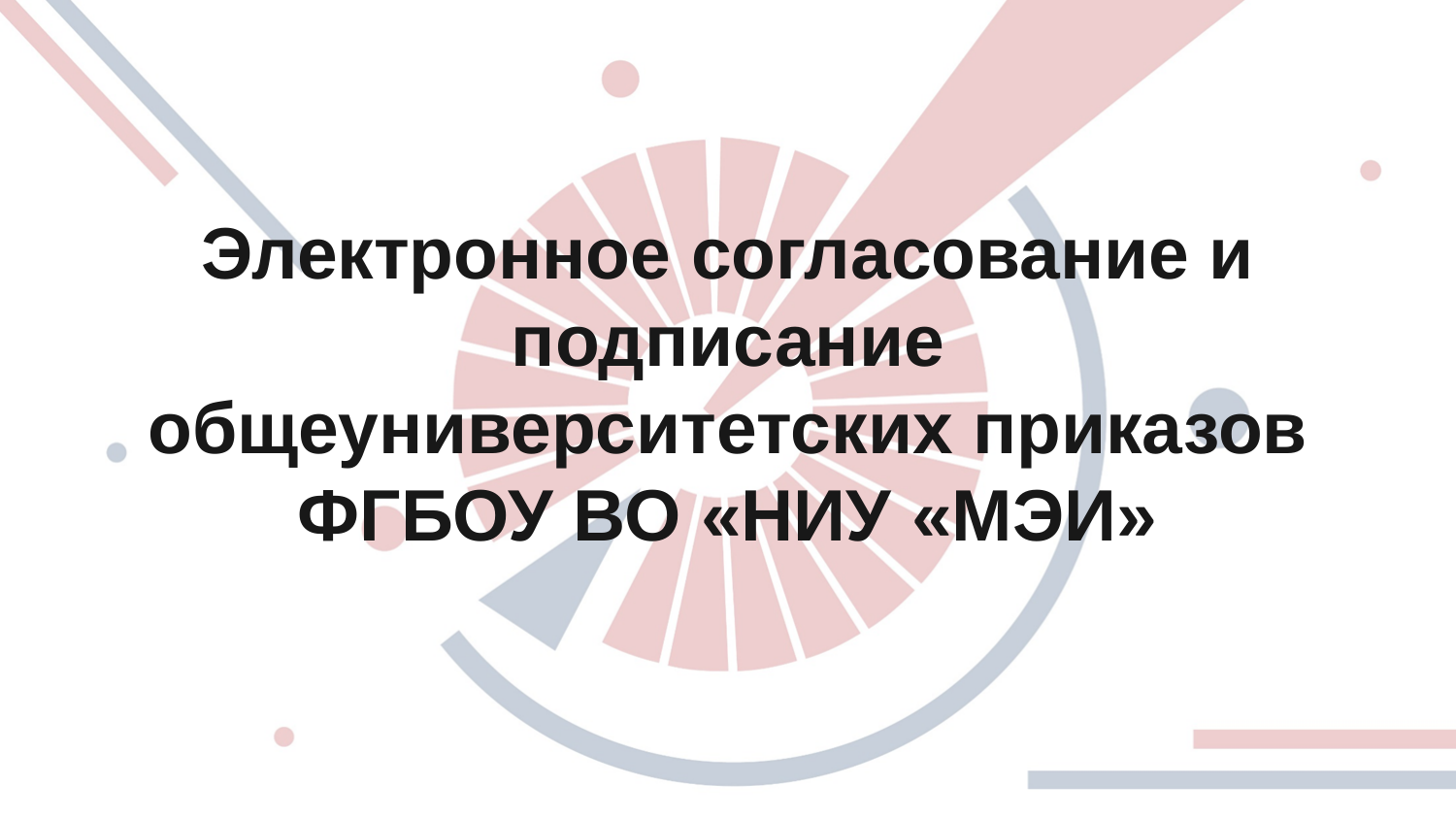

# Электронное согласование и подписание общеуниверситетских приказов ФГБОУ ВО «НИУ «МЭИ»